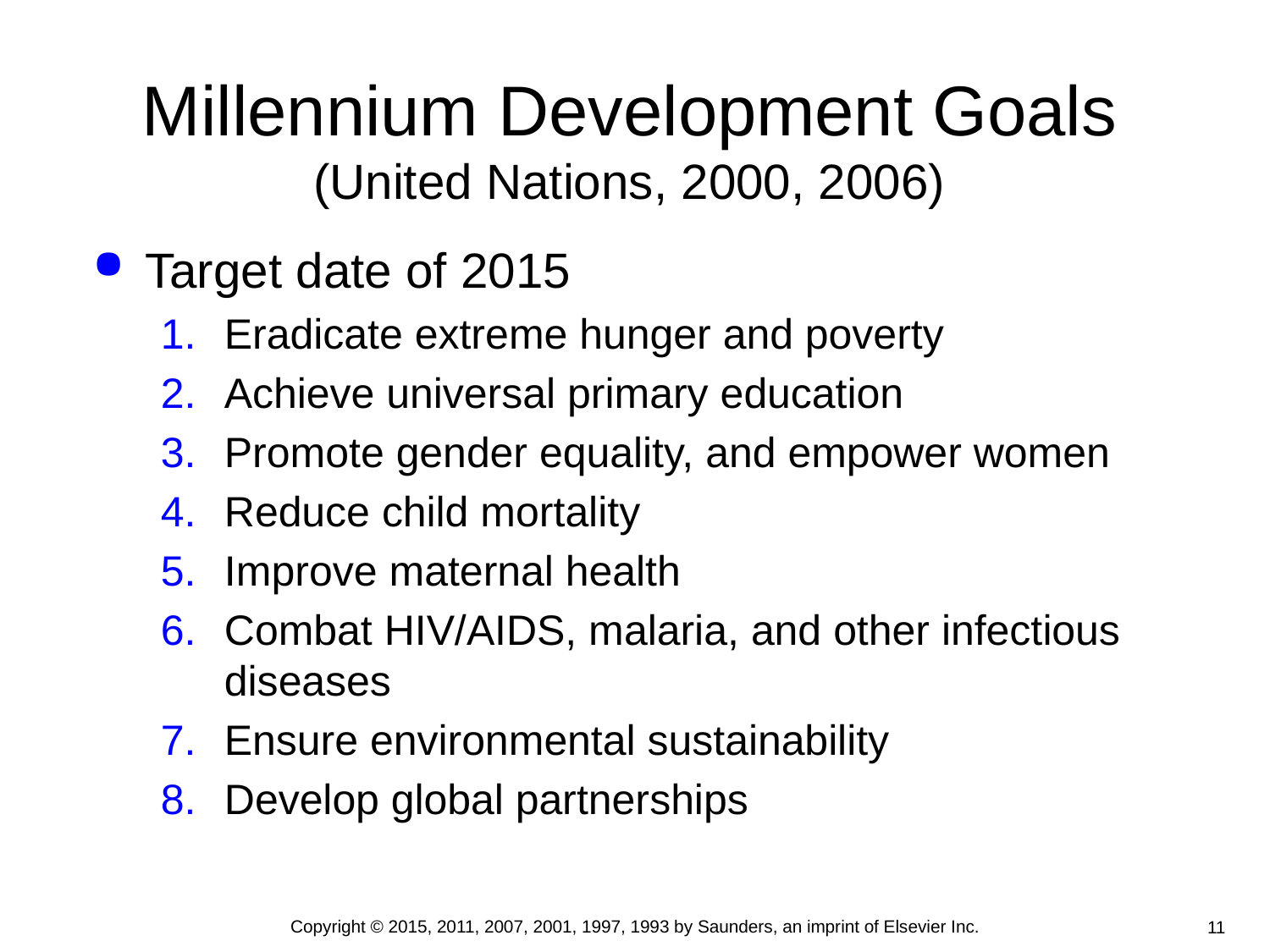

# Millennium Development Goals (United Nations, 2000, 2006)
Target date of 2015
Eradicate extreme hunger and poverty
Achieve universal primary education
Promote gender equality, and empower women
Reduce child mortality
Improve maternal health
Combat HIV/AIDS, malaria, and other infectious diseases
Ensure environmental sustainability
Develop global partnerships
Copyright © 2015, 2011, 2007, 2001, 1997, 1993 by Saunders, an imprint of Elsevier Inc.
11